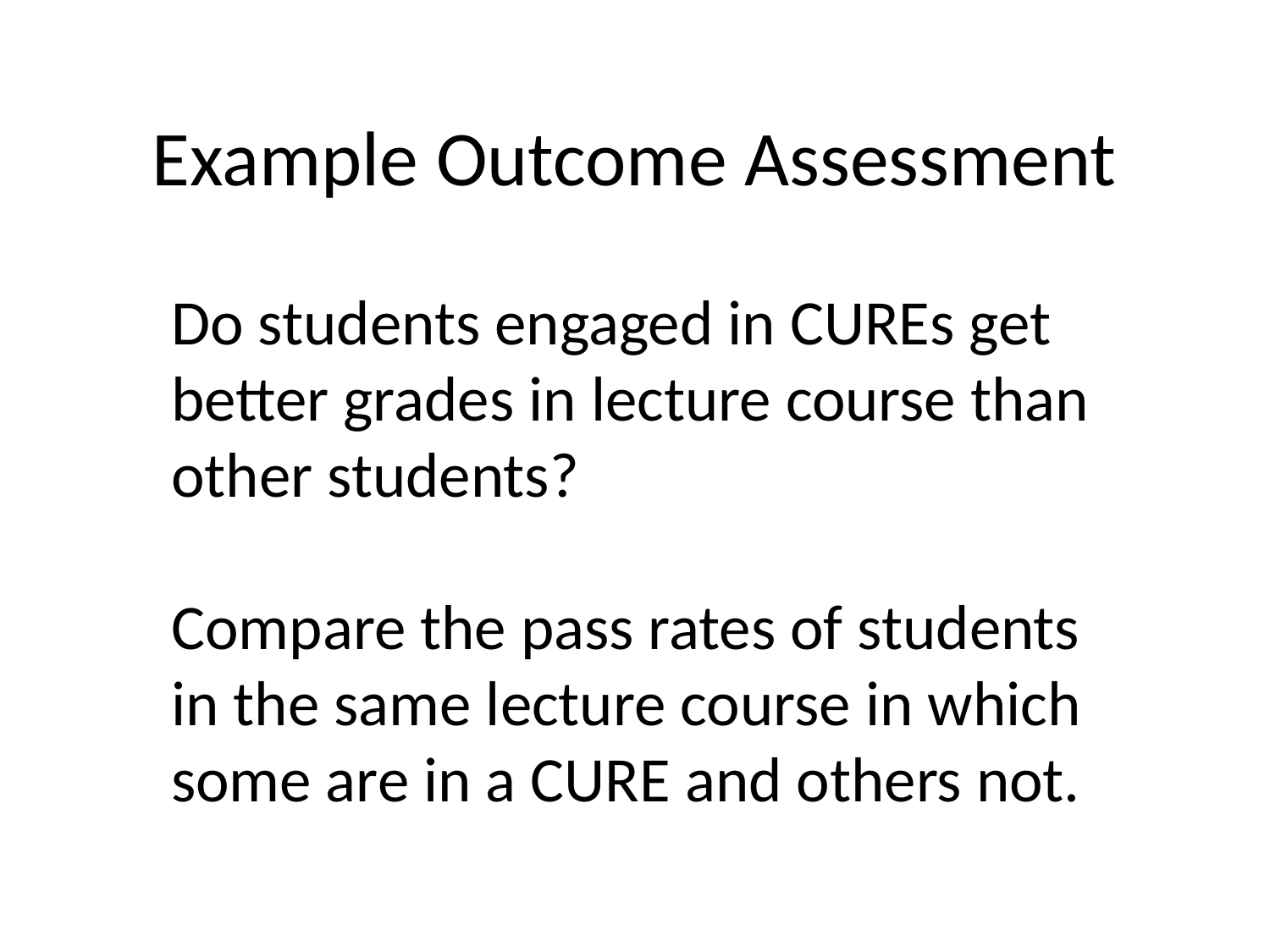

Example Outcome Assessment
Do students engaged in CUREs get better grades in lecture course than other students?

Compare the pass rates of students in the same lecture course in which some are in a CURE and others not.